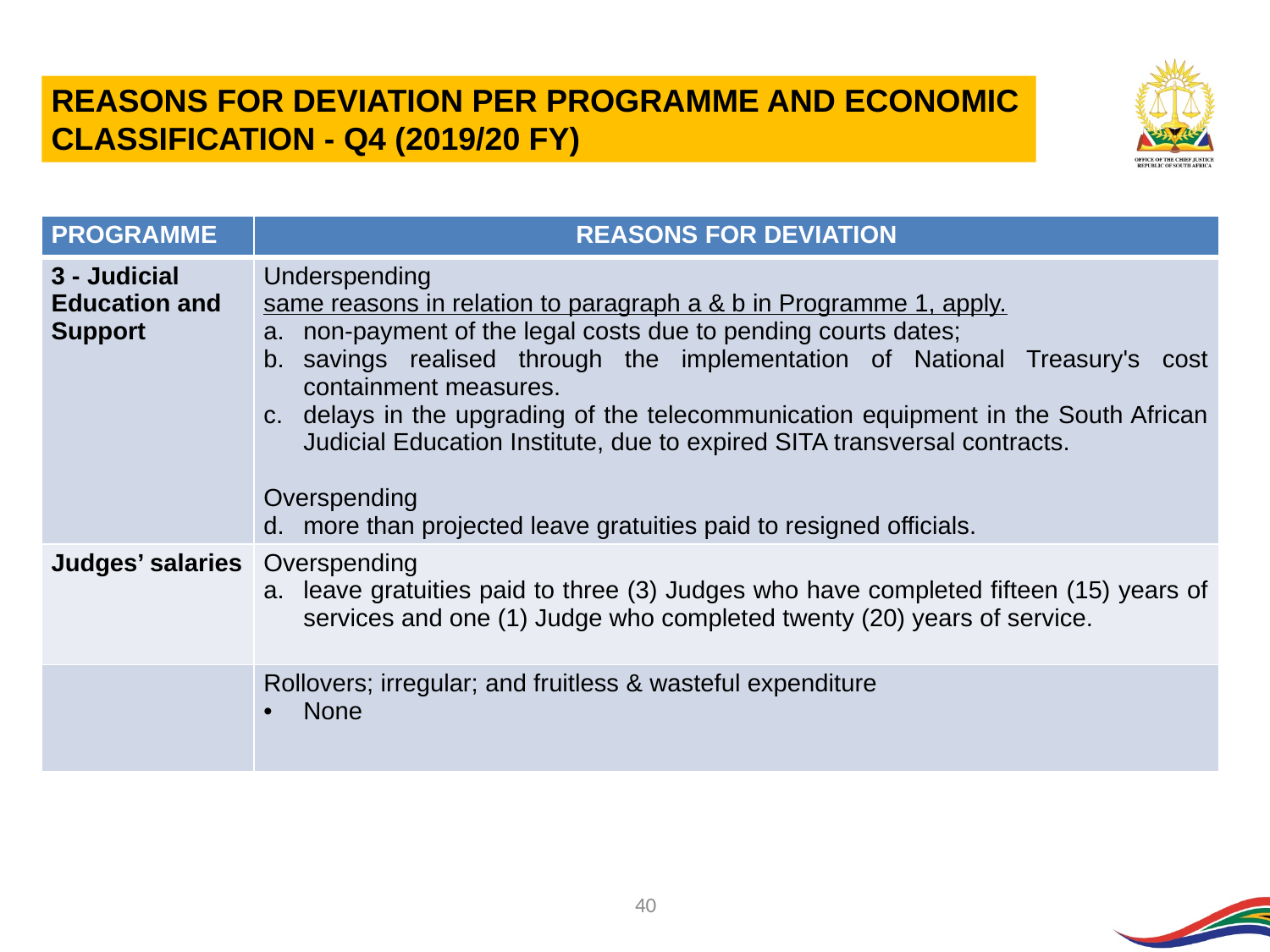

REASONS FOR DEVIATION PER PROGRAMME AND ECONOMIC CLASSIFICATION - Q4 (2019/20 FY)

| PROGRAMME | REASONS FOR DEVIATION |
| --- | --- |
| 3 - Judicial Education and Support | Underspending same reasons in relation to paragraph a & b in Programme 1, apply. non-payment of the legal costs due to pending courts dates; savings realised through the implementation of National Treasury's cost containment measures. delays in the upgrading of the telecommunication equipment in the South African Judicial Education Institute, due to expired SITA transversal contracts. Overspending more than projected leave gratuities paid to resigned officials. |
| Judges’ salaries | Overspending leave gratuities paid to three (3) Judges who have completed fifteen (15) years of services and one (1) Judge who completed twenty (20) years of service. |
|  | Rollovers; irregular; and fruitless & wasteful expenditure None |

40